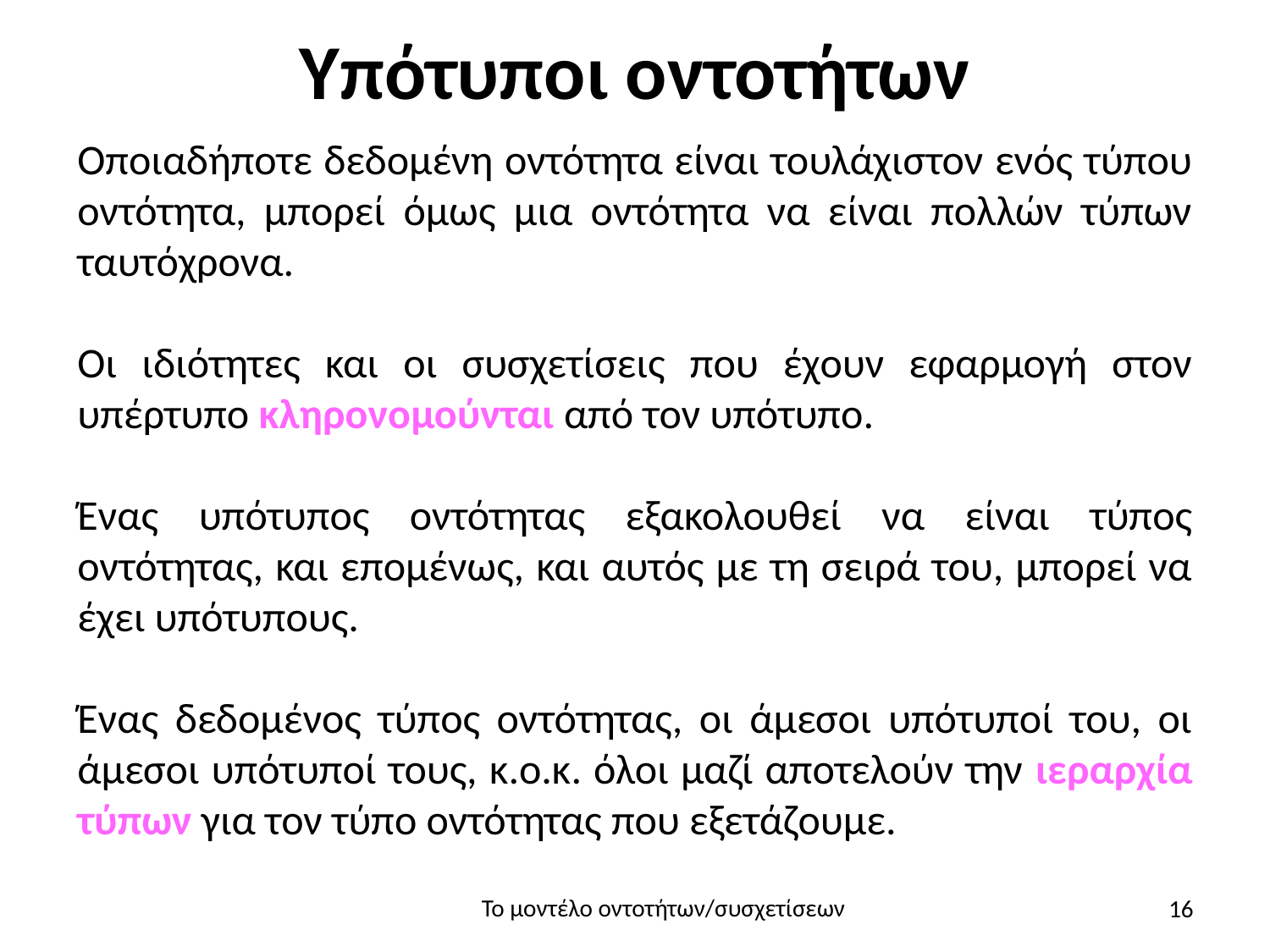

# Υπότυποι οντοτήτων
Οποιαδήποτε δεδομένη οντότητα είναι τουλάχιστον ενός τύπου οντότητα, μπορεί όμως μια οντότητα να είναι πολλών τύπων ταυτόχρονα.

Οι ιδιότητες και οι συσχετίσεις που έχουν εφαρμογή στον υπέρτυπο κληρονομούνται από τον υπότυπο.

Ένας υπότυπος οντότητας εξακολουθεί να είναι τύπος οντότητας, και επομένως, και αυτός με τη σειρά του, μπορεί να έχει υπότυπους.

Ένας δεδομένος τύπος οντότητας, οι άμεσοι υπότυποί του, οι άμεσοι υπότυποί τους, κ.ο.κ. όλοι μαζί αποτελούν την ιεραρχία τύπων για τον τύπο οντότητας που εξετάζουμε.
16
Το μοντέλο οντοτήτων/συσχετίσεων